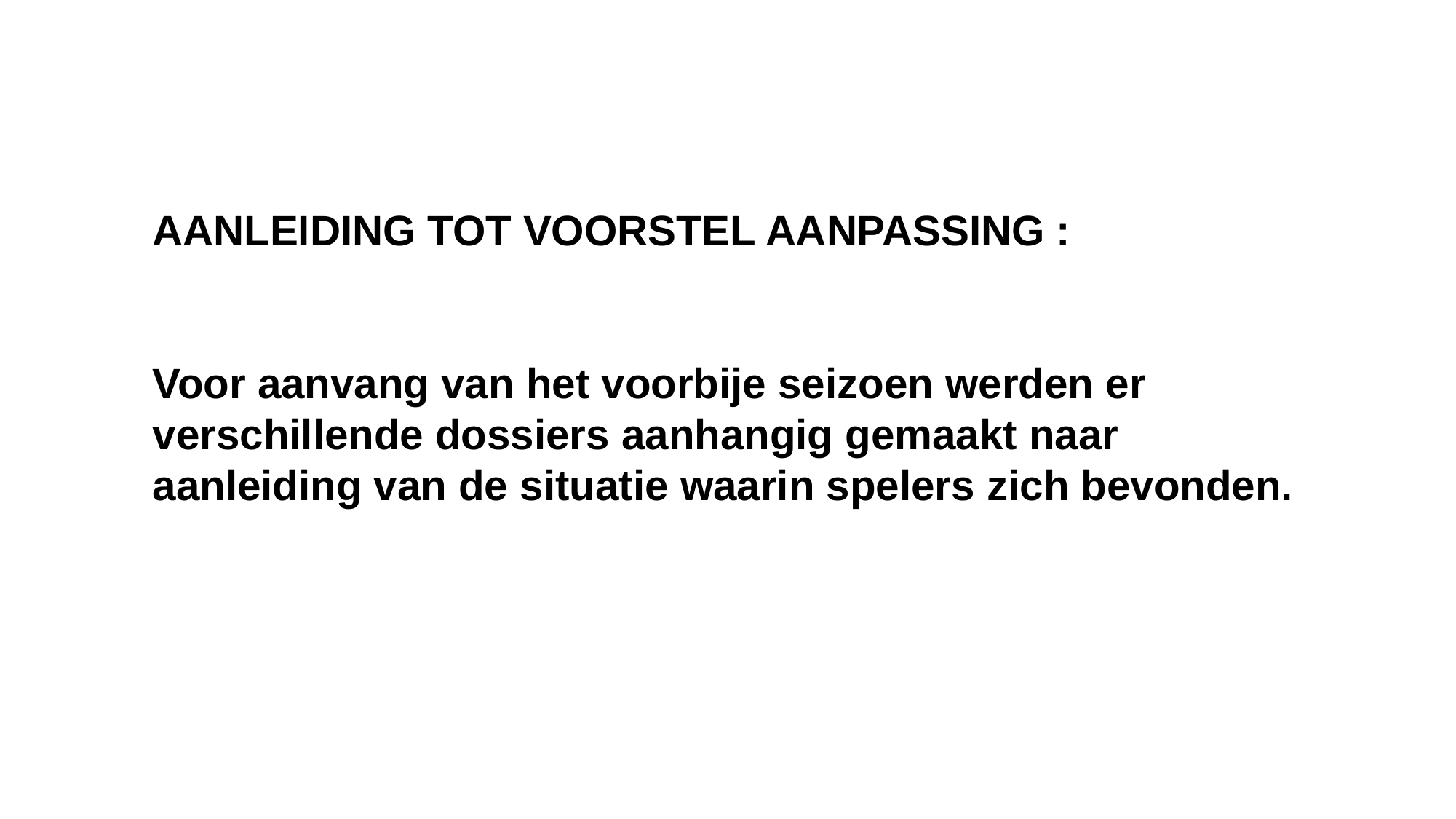

AANLEIDING TOT VOORSTEL AANPASSING :

Voor aanvang van het voorbije seizoen werden er verschillende dossiers aanhangig gemaakt naar aanleiding van de situatie waarin spelers zich bevonden.